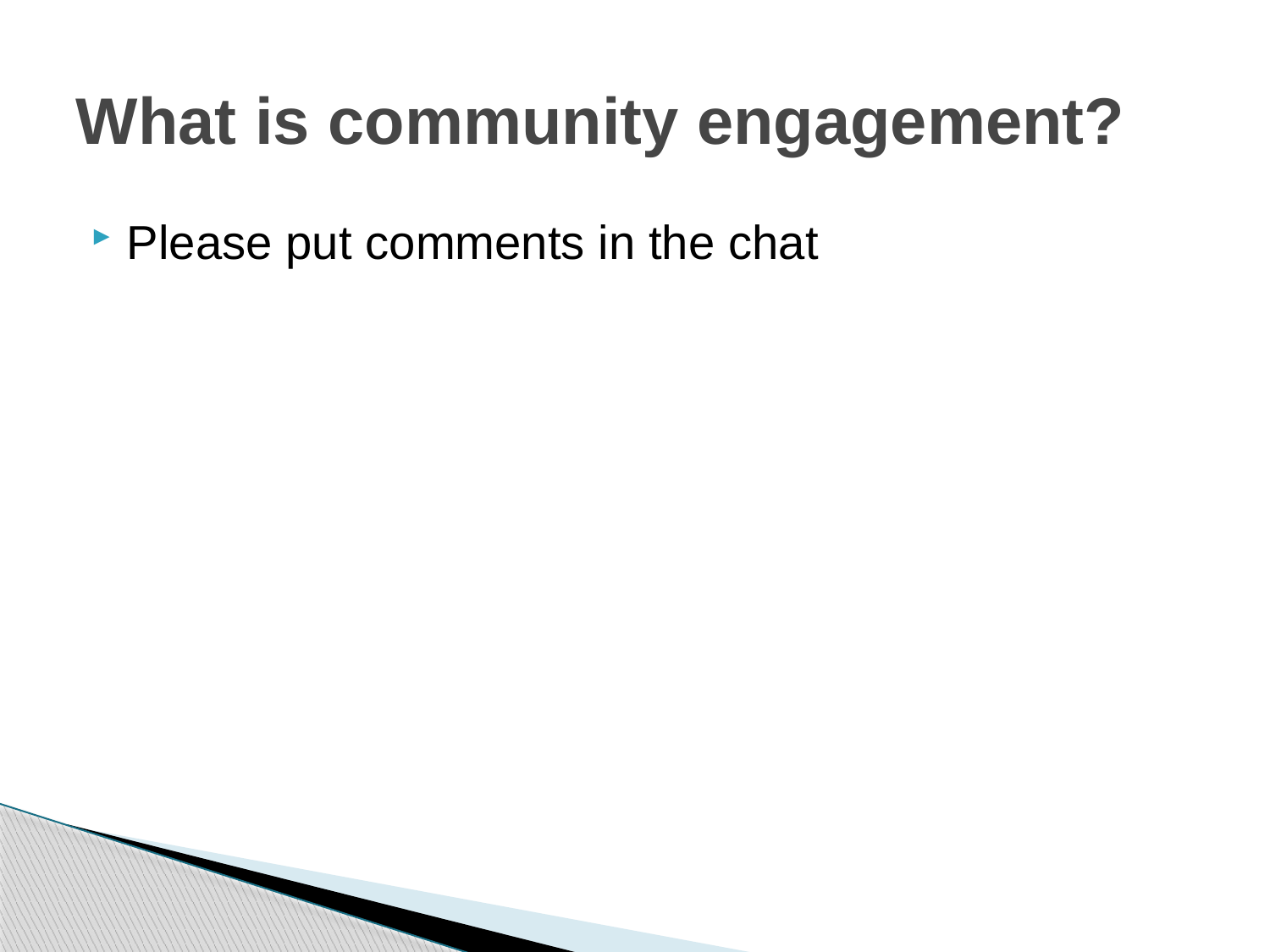

# What is community engagement?
Please put comments in the chat